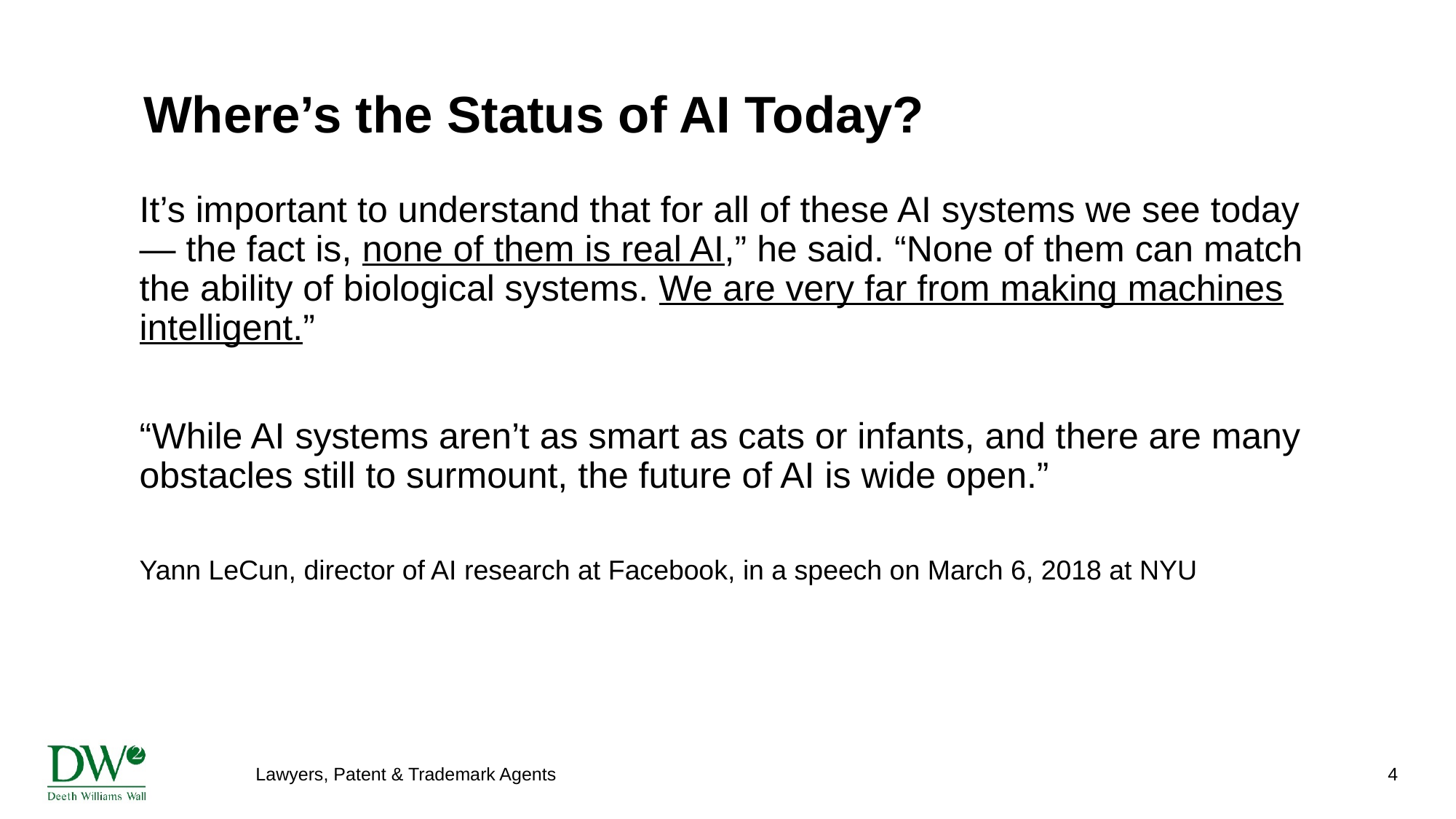

# Where’s the Status of AI Today?
It’s important to understand that for all of these AI systems we see today — the fact is, none of them is real AI,” he said. “None of them can match the ability of biological systems. We are very far from making machines intelligent.”

“While AI systems aren’t as smart as cats or infants, and there are many obstacles still to surmount, the future of AI is wide open.”

Yann LeCun, director of AI research at Facebook, in a speech on March 6, 2018 at NYU